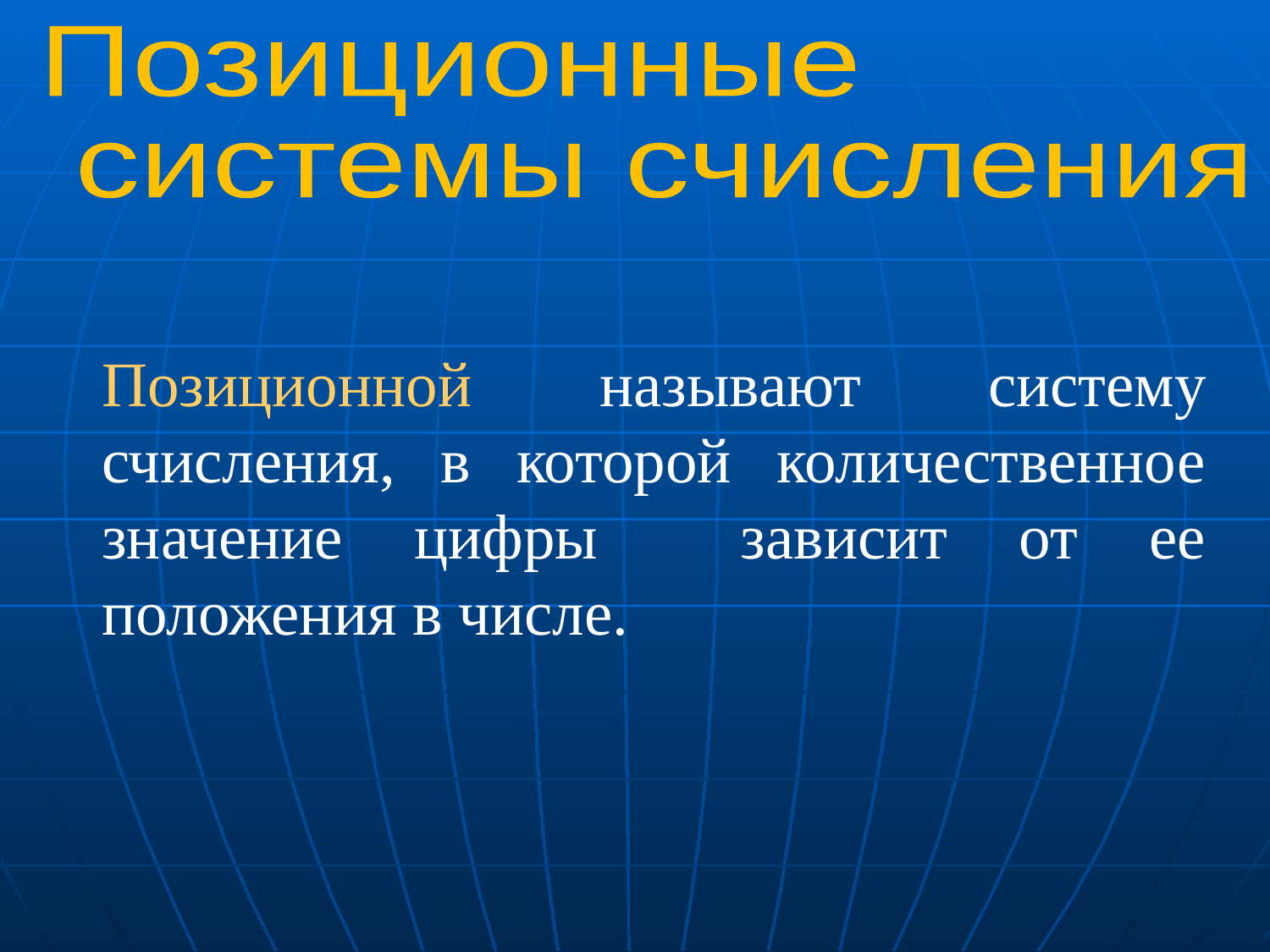

Позиционные
 системы счисления
Позиционной называют систему счисления, в которой количественное значение цифры  зависит от ее положения в числе.